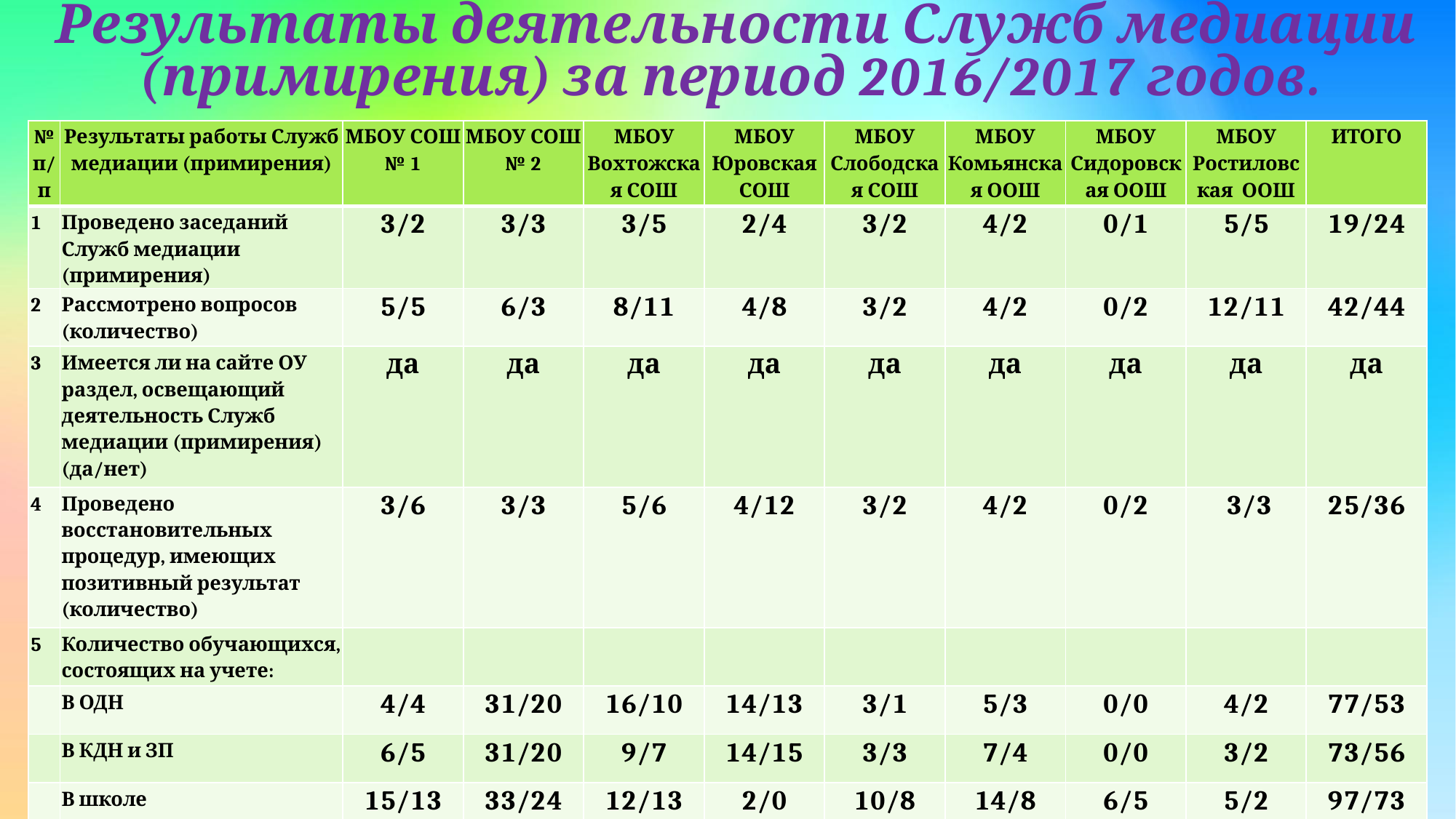

Результаты деятельности Служб медиации (примирения) за период 2016/2017 годов.
| № п/п | Результаты работы Служб медиации (примирения) | МБОУ СОШ № 1 | МБОУ СОШ № 2 | МБОУ Вохтожская СОШ | МБОУ Юровская СОШ | МБОУ Слободская СОШ | МБОУ Комьянская ООШ | МБОУ Сидоровская ООШ | МБОУ Ростиловская ООШ | ИТОГО |
| --- | --- | --- | --- | --- | --- | --- | --- | --- | --- | --- |
| 1 | Проведено заседаний Служб медиации (примирения) | 3/2 | 3/3 | 3/5 | 2/4 | 3/2 | 4/2 | 0/1 | 5/5 | 19/24 |
| 2 | Рассмотрено вопросов (количество) | 5/5 | 6/3 | 8/11 | 4/8 | 3/2 | 4/2 | 0/2 | 12/11 | 42/44 |
| 3 | Имеется ли на сайте ОУ раздел, освещающий деятельность Служб медиации (примирения) (да/нет) | да | да | да | да | да | да | да | да | да |
| 4 | Проведено восстановительных процедур, имеющих позитивный результат (количество) | 3/6 | 3/3 | 5/6 | 4/12 | 3/2 | 4/2 | 0/2 | 3/3 | 25/36 |
| 5 | Количество обучающихся, состоящих на учете: |  |  |  |  |  |  |  |  |  |
|  | В ОДН | 4/4 | 31/20 | 16/10 | 14/13 | 3/1 | 5/3 | 0/0 | 4/2 | 77/53 |
|  | В КДН и ЗП | 6/5 | 31/20 | 9/7 | 14/15 | 3/3 | 7/4 | 0/0 | 3/2 | 73/56 |
|  | В школе | 15/13 | 33/24 | 12/13 | 2/0 | 10/8 | 14/8 | 6/5 | 5/2 | 97/73 |